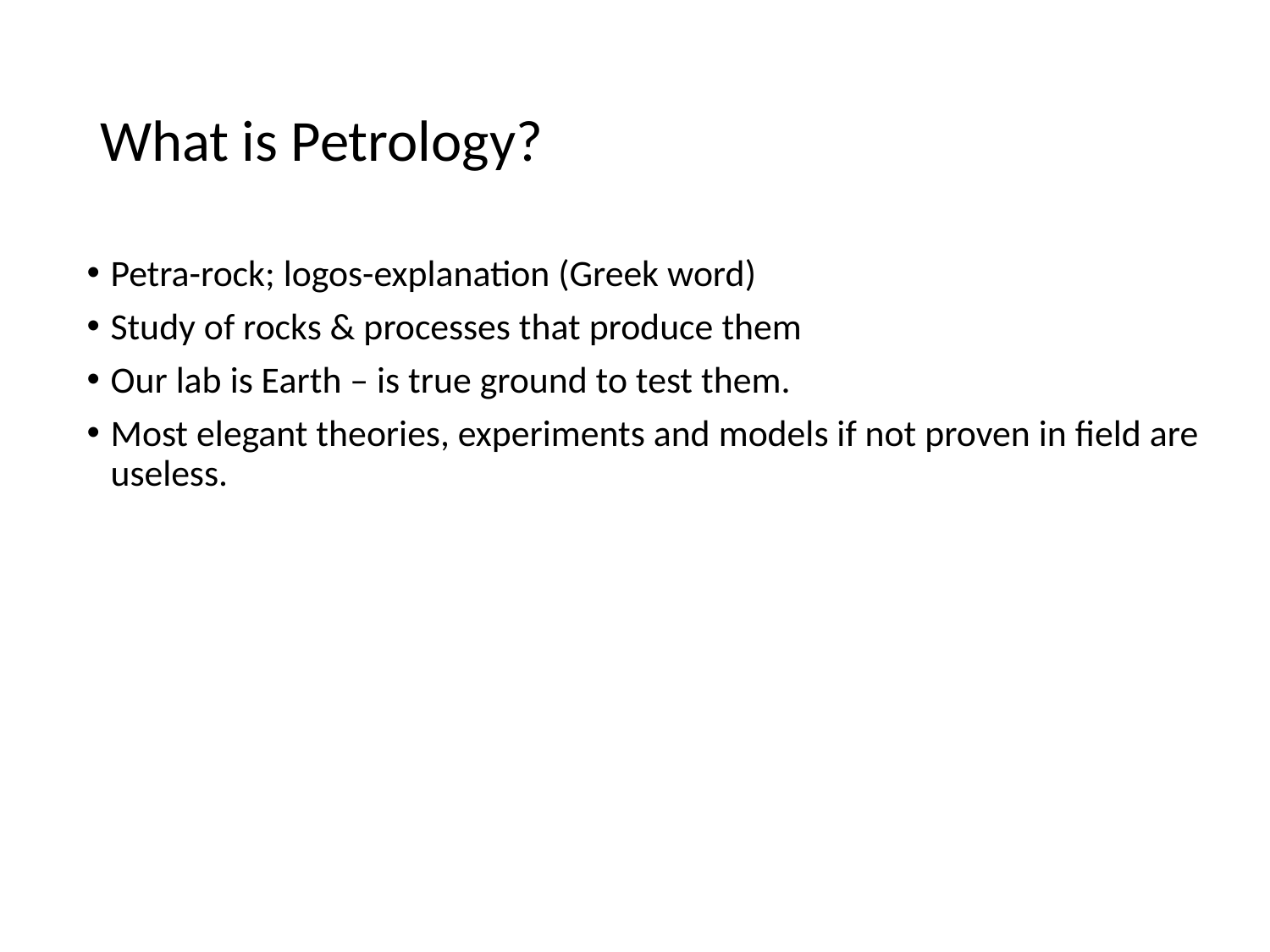

# What is Petrology?

Petra-rock; logos-explanation (Greek word)
Study of rocks & processes that produce them
Our lab is Earth – is true ground to test them.
Most elegant theories, experiments and models if not proven in field are useless.